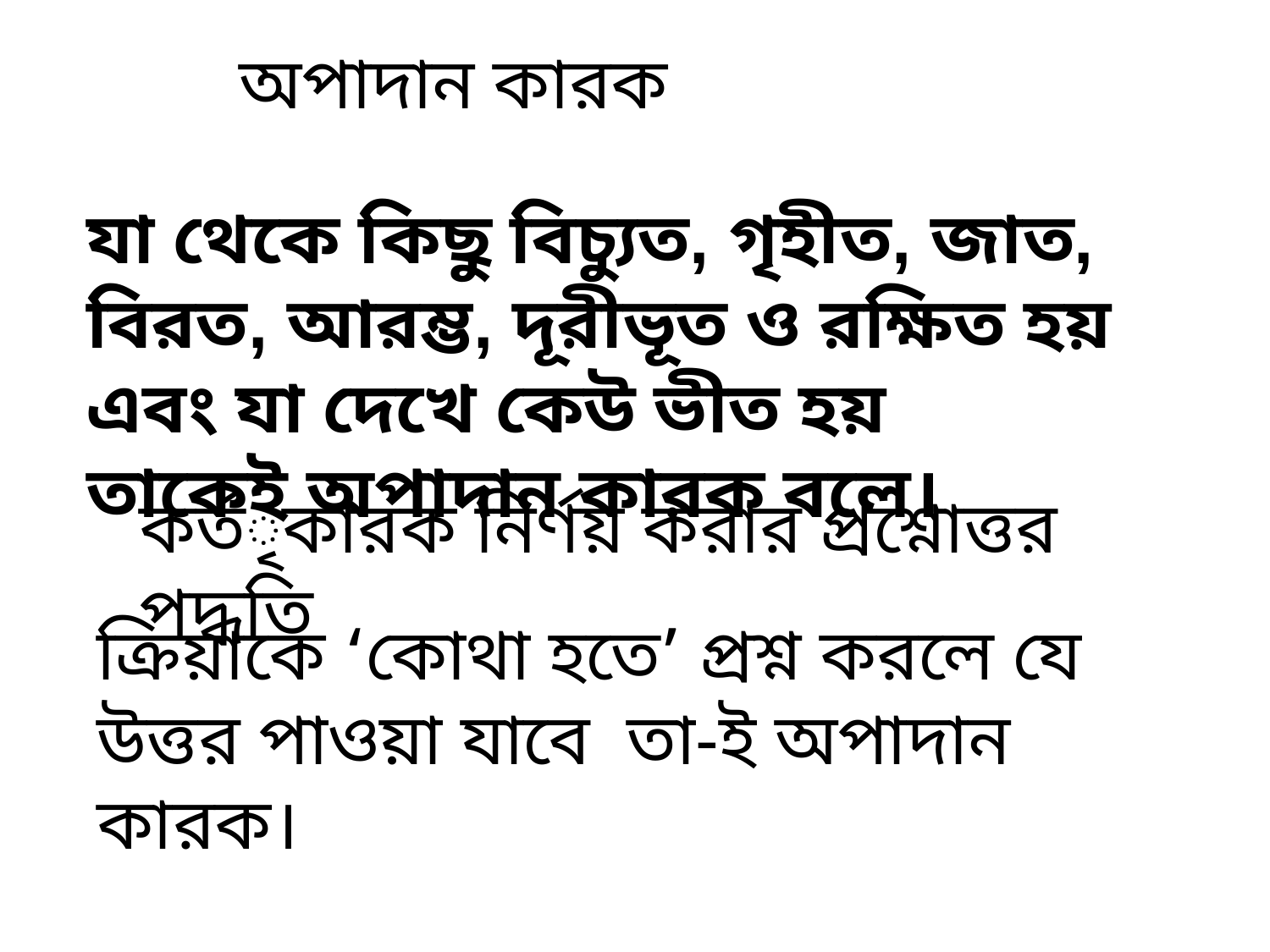

অপাদান কারক
যা থেকে কিছু বিচ্যুত, গৃহীত, জাত, বিরত, আরম্ভ, দূরীভূত ও রক্ষিত হয় এবং যা দেখে কেউ ভীত হয় তাকেই অপাদান কারক বলে।

কর্তৃকারক নির্ণয় করার প্রশ্নোত্তর পদ্ধতি

ক্রিয়াকে ‘কোথা হতে’ প্রশ্ন করলে যে উত্তর পাওয়া যাবে  তা-ই অপাদান কারক।